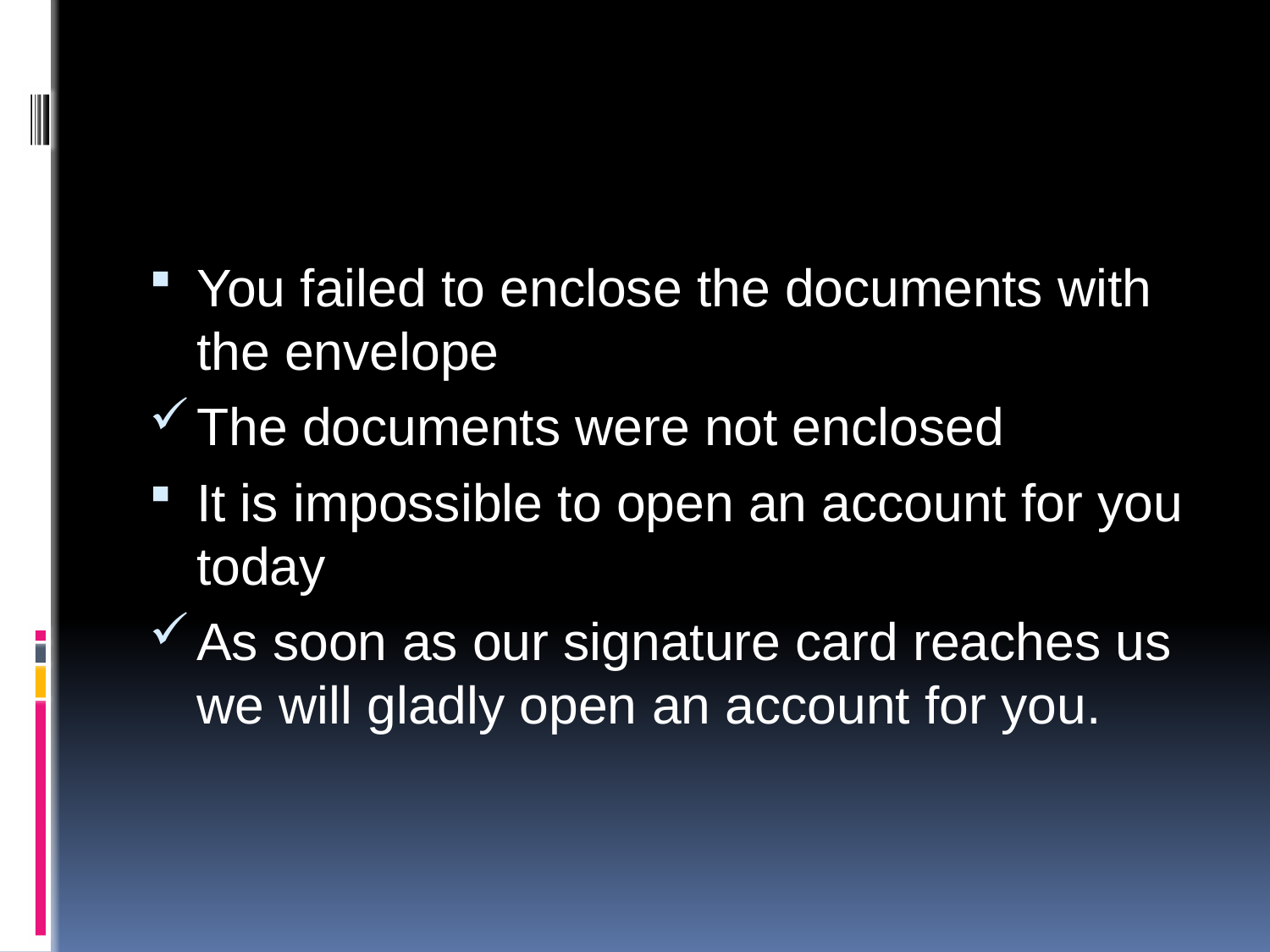

#
You failed to enclose the documents with the envelope
The documents were not enclosed
It is impossible to open an account for you today
As soon as our signature card reaches us we will gladly open an account for you.